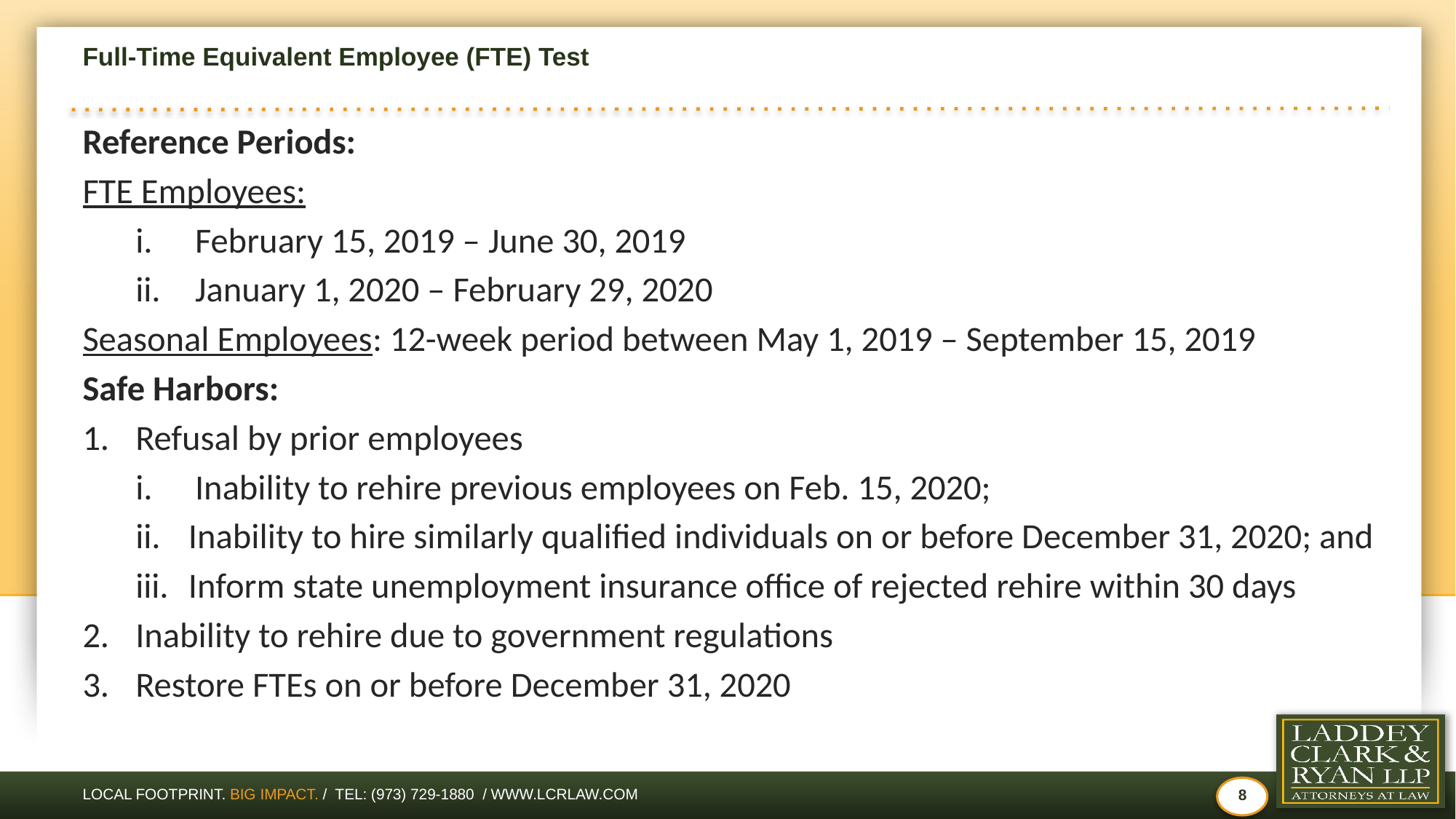

# Full-Time Equivalent Employee (FTE) Test
Reference Periods:
FTE Employees:
February 15, 2019 – June 30, 2019
January 1, 2020 – February 29, 2020
Seasonal Employees: 12-week period between May 1, 2019 – September 15, 2019
Safe Harbors:
Refusal by prior employees
Inability to rehire previous employees on Feb. 15, 2020;
Inability to hire similarly qualified individuals on or before December 31, 2020; and
Inform state unemployment insurance office of rejected rehire within 30 days
Inability to rehire due to government regulations
Restore FTEs on or before December 31, 2020